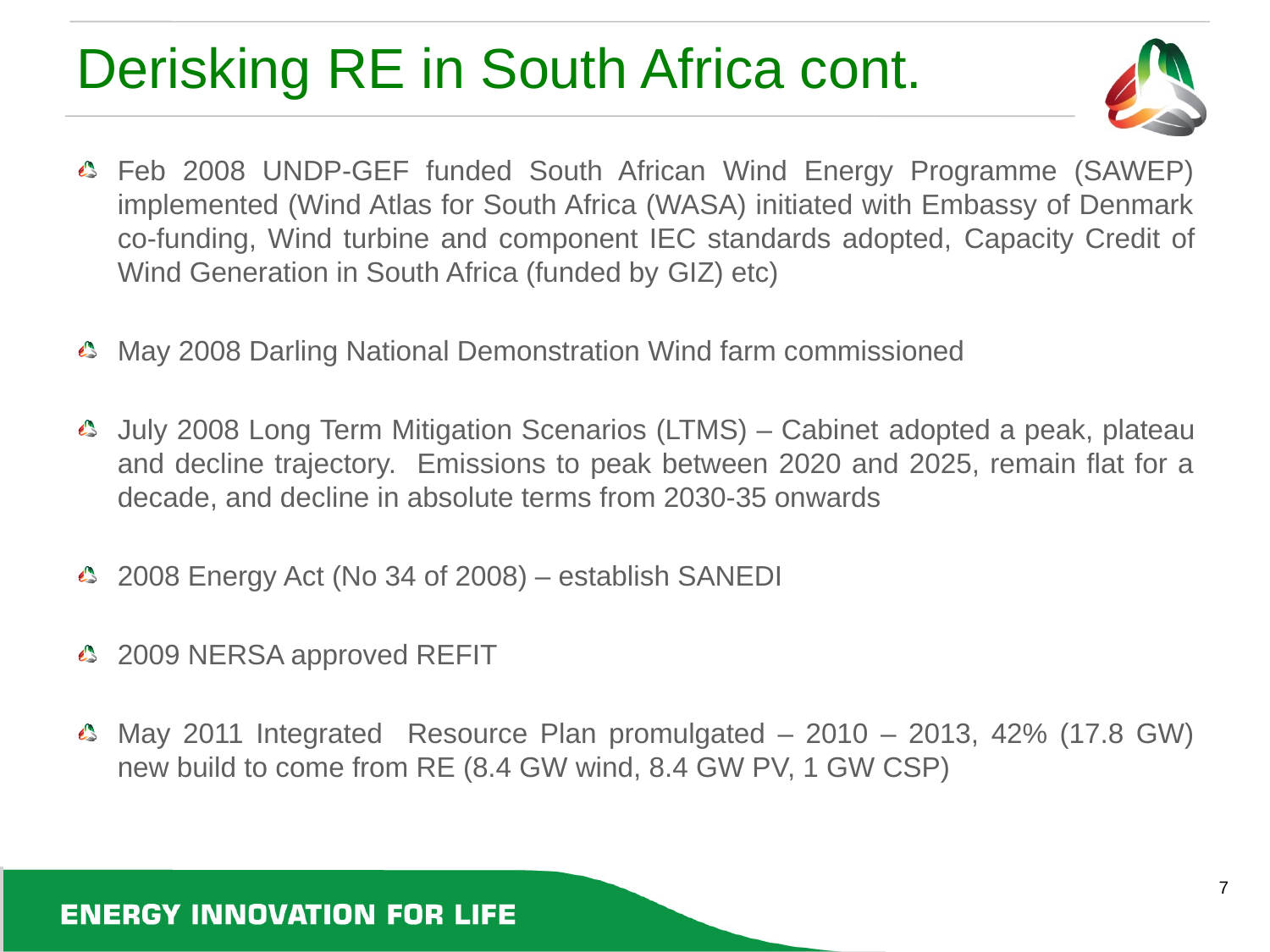

# Derisking RE in South Africa cont.
Feb 2008 UNDP-GEF funded South African Wind Energy Programme (SAWEP) implemented (Wind Atlas for South Africa (WASA) initiated with Embassy of Denmark co-funding, Wind turbine and component IEC standards adopted, Capacity Credit of Wind Generation in South Africa (funded by GIZ) etc)

May 2008 Darling National Demonstration Wind farm commissioned

July 2008 Long Term Mitigation Scenarios (LTMS) – Cabinet adopted a peak, plateau and decline trajectory.  Emissions to peak between 2020 and 2025, remain flat for a decade, and decline in absolute terms from 2030-35 onwards

2008 Energy Act (No 34 of 2008) – establish SANEDI

2009 NERSA approved REFIT

May 2011 Integrated  Resource Plan promulgated – 2010 – 2013, 42% (17.8 GW) new build to come from RE (8.4 GW wind, 8.4 GW PV, 1 GW CSP)

7